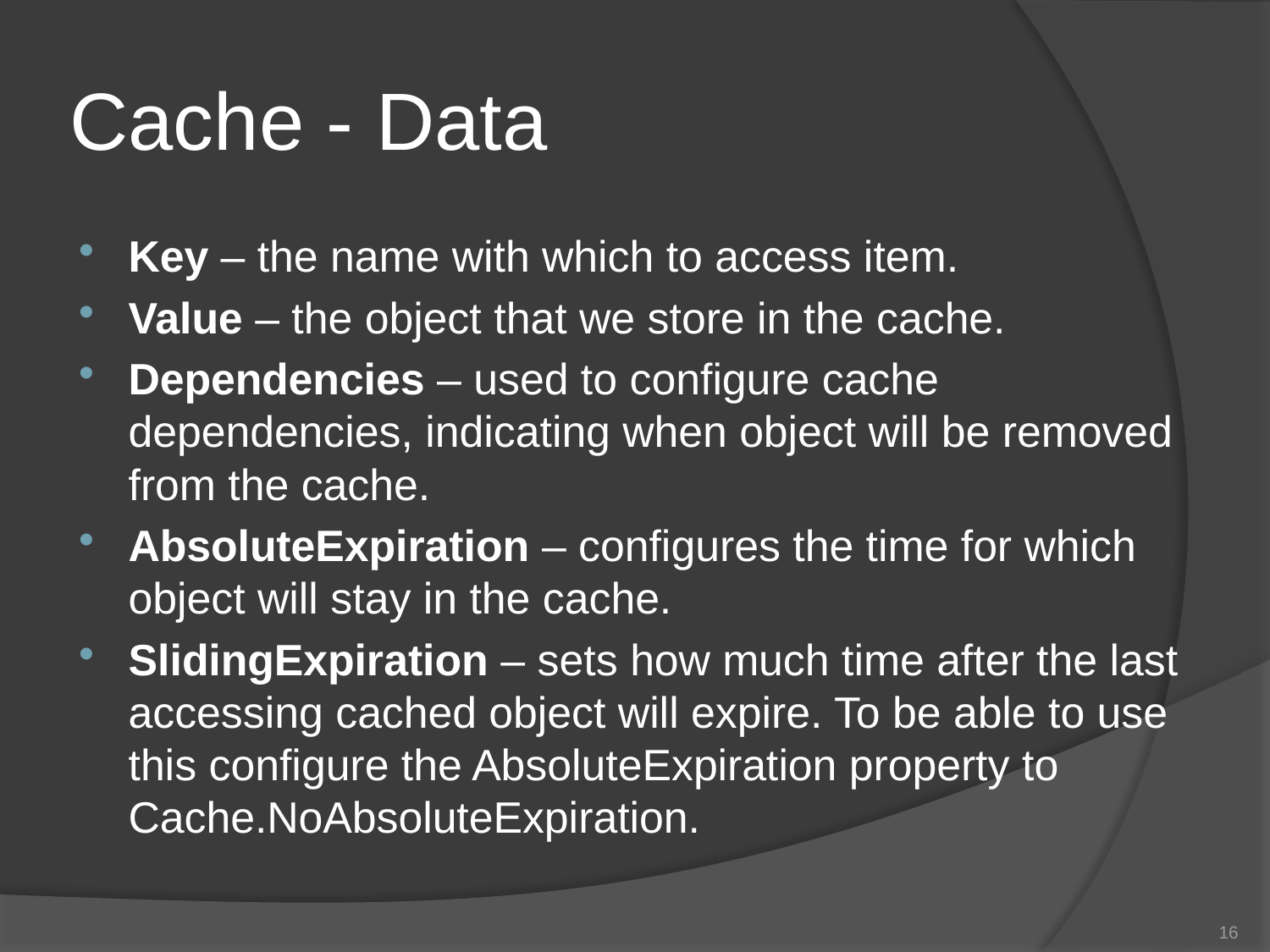

# Cache - Data
Key – the name with which to access item.
Value – the object that we store in the cache.
Dependencies – used to configure cache dependencies, indicating when object will be removed from the cache.
AbsoluteExpiration – configures the time for which object will stay in the cache.
SlidingExpiration – sets how much time after the last accessing cached object will expire. To be able to use this configure the AbsoluteExpiration property to Cache.NoAbsoluteExpiration.
16